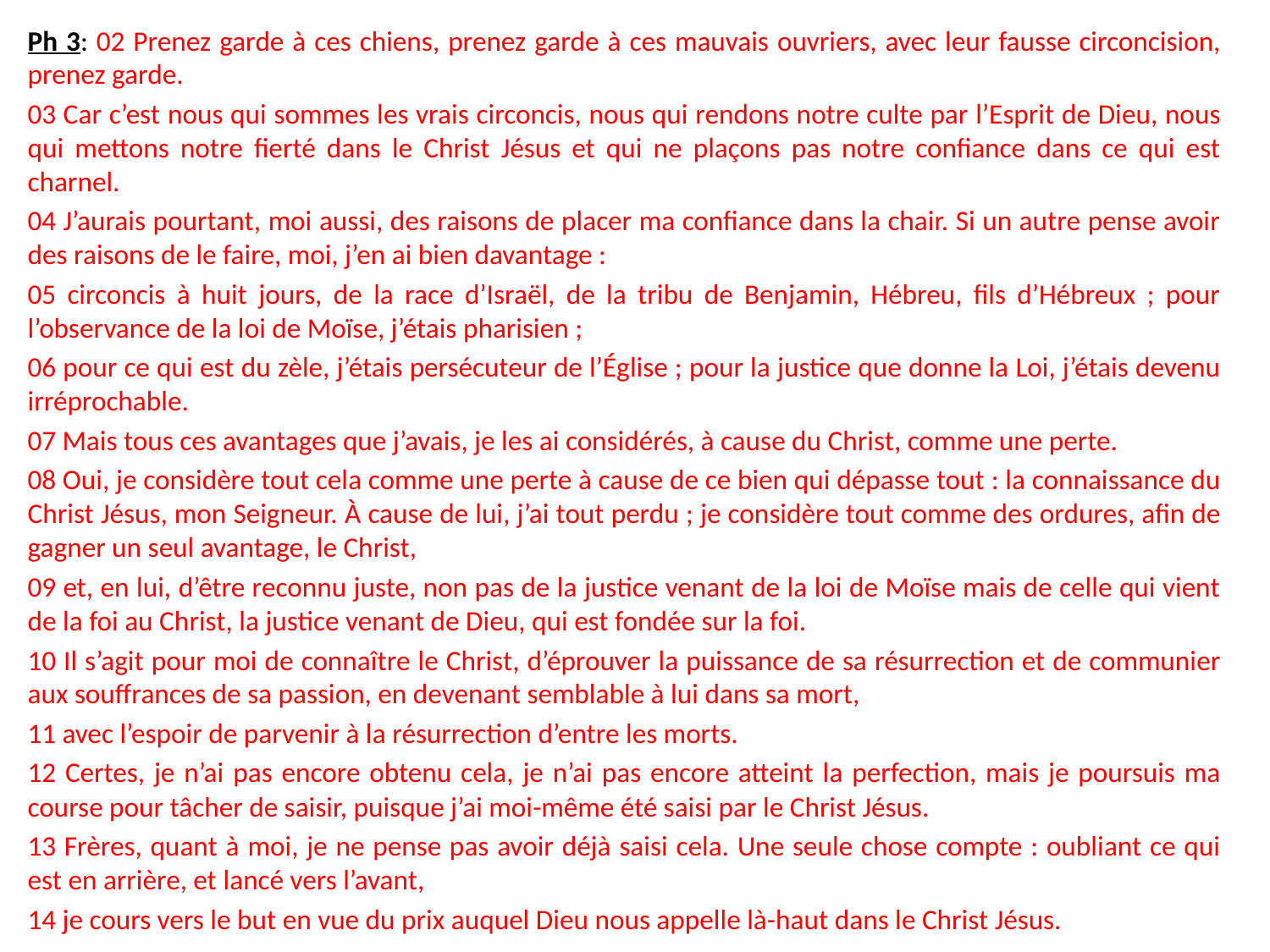

Ph 3: 02 Prenez garde à ces chiens, prenez garde à ces mauvais ouvriers, avec leur fausse circoncision, prenez garde.
03 Car c’est nous qui sommes les vrais circoncis, nous qui rendons notre culte par l’Esprit de Dieu, nous qui mettons notre fierté dans le Christ Jésus et qui ne plaçons pas notre confiance dans ce qui est charnel.
04 J’aurais pourtant, moi aussi, des raisons de placer ma confiance dans la chair. Si un autre pense avoir des raisons de le faire, moi, j’en ai bien davantage :
05 circoncis à huit jours, de la race d’Israël, de la tribu de Benjamin, Hébreu, fils d’Hébreux ; pour l’observance de la loi de Moïse, j’étais pharisien ;
06 pour ce qui est du zèle, j’étais persécuteur de l’Église ; pour la justice que donne la Loi, j’étais devenu irréprochable.
07 Mais tous ces avantages que j’avais, je les ai considérés, à cause du Christ, comme une perte.
08 Oui, je considère tout cela comme une perte à cause de ce bien qui dépasse tout : la connaissance du Christ Jésus, mon Seigneur. À cause de lui, j’ai tout perdu ; je considère tout comme des ordures, afin de gagner un seul avantage, le Christ,
09 et, en lui, d’être reconnu juste, non pas de la justice venant de la loi de Moïse mais de celle qui vient de la foi au Christ, la justice venant de Dieu, qui est fondée sur la foi.
10 Il s’agit pour moi de connaître le Christ, d’éprouver la puissance de sa résurrection et de communier aux souffrances de sa passion, en devenant semblable à lui dans sa mort,
11 avec l’espoir de parvenir à la résurrection d’entre les morts.
12 Certes, je n’ai pas encore obtenu cela, je n’ai pas encore atteint la perfection, mais je poursuis ma course pour tâcher de saisir, puisque j’ai moi-même été saisi par le Christ Jésus.
13 Frères, quant à moi, je ne pense pas avoir déjà saisi cela. Une seule chose compte : oubliant ce qui est en arrière, et lancé vers l’avant,
14 je cours vers le but en vue du prix auquel Dieu nous appelle là-haut dans le Christ Jésus.